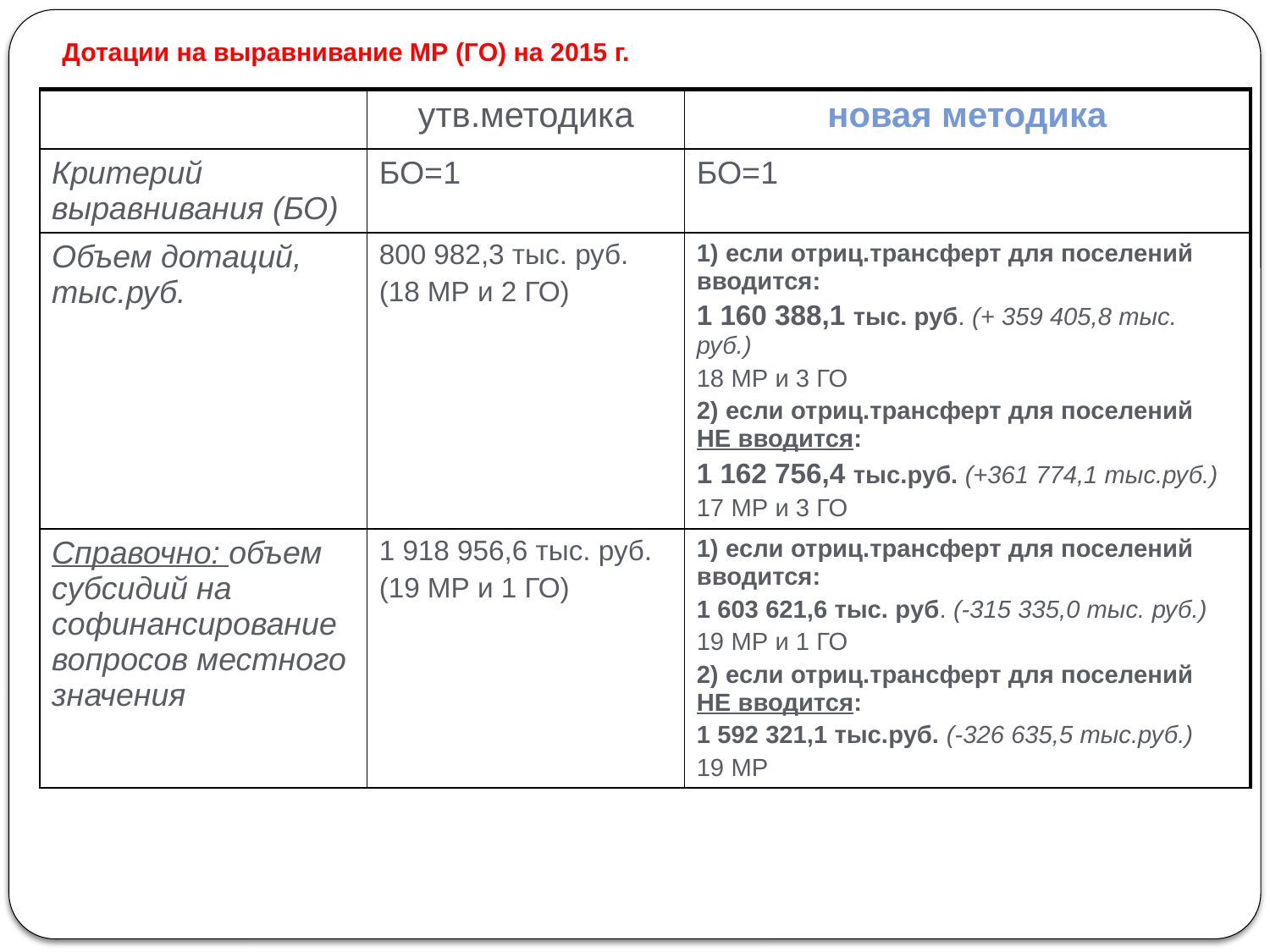

# Дотации на выравнивание МР (ГО) на 2015 г.
|  | утв.методика | новая методика |
| --- | --- | --- |
| Критерий выравнивания (БО) | БО=1 | БО=1 |
| Объем дотаций, тыс.руб. | 800 982,3 тыс. руб. (18 МР и 2 ГО) | 1) если отриц.трансферт для поселений вводится: 1 160 388,1 тыс. руб. (+ 359 405,8 тыс. руб.) 18 МР и 3 ГО 2) если отриц.трансферт для поселений НЕ вводится: 1 162 756,4 тыс.руб. (+361 774,1 тыс.руб.) 17 МР и 3 ГО |
| Справочно: объем субсидий на софинансирование вопросов местного значения | 1 918 956,6 тыс. руб. (19 МР и 1 ГО) | 1) если отриц.трансферт для поселений вводится: 1 603 621,6 тыс. руб. (-315 335,0 тыс. руб.) 19 МР и 1 ГО 2) если отриц.трансферт для поселений НЕ вводится: 1 592 321,1 тыс.руб. (-326 635,5 тыс.руб.) 19 МР |